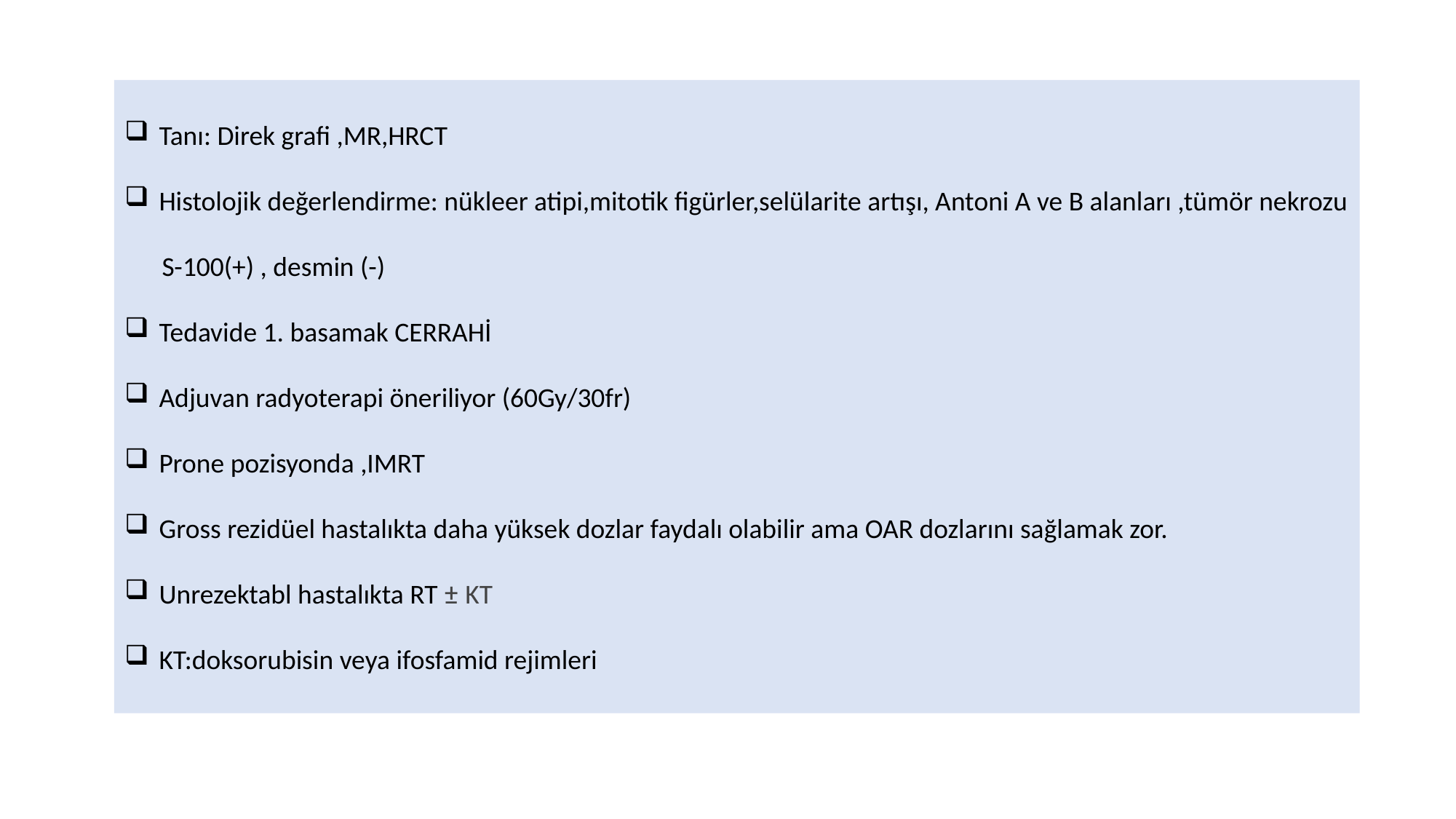

Tanı: Direk grafi ,MR,HRCT
Histolojik değerlendirme: nükleer atipi,mitotik figürler,selülarite artışı, Antoni A ve B alanları ,tümör nekrozu
      S-100(+) , desmin (-)
Tedavide 1. basamak CERRAHİ
Adjuvan radyoterapi öneriliyor (60Gy/30fr)
Prone pozisyonda ,IMRT
Gross rezidüel hastalıkta daha yüksek dozlar faydalı olabilir ama OAR dozlarını sağlamak zor.
Unrezektabl hastalıkta RT ± KT
KT:doksorubisin veya ifosfamid rejimleri